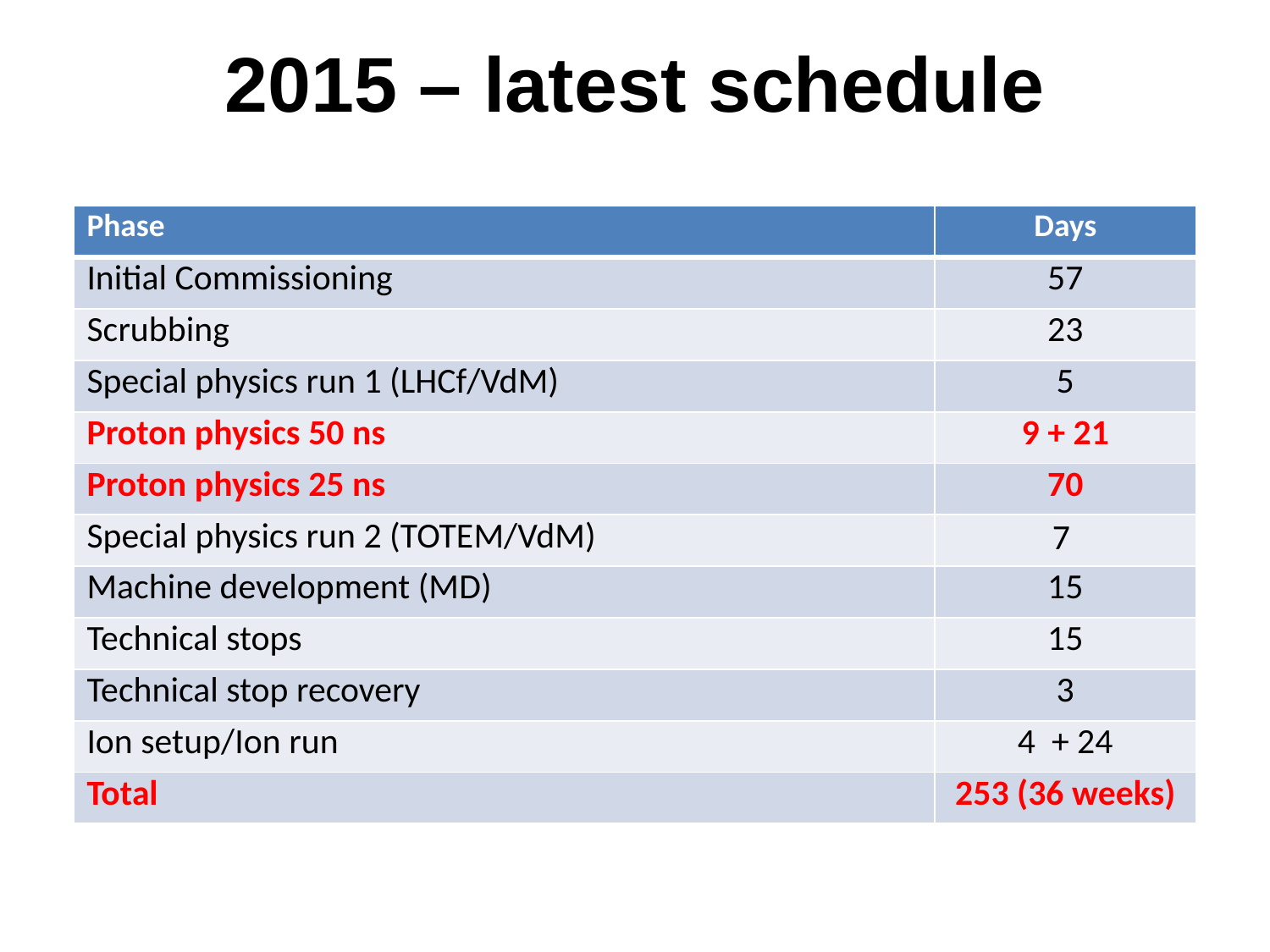

# 2015 – latest schedule
| Phase | Days |
| --- | --- |
| Initial Commissioning | 57 |
| Scrubbing | 23 |
| Special physics run 1 (LHCf/VdM) | 5 |
| Proton physics 50 ns | 9 + 21 |
| Proton physics 25 ns | 70 |
| Special physics run 2 (TOTEM/VdM) | 7 |
| Machine development (MD) | 15 |
| Technical stops | 15 |
| Technical stop recovery | 3 |
| Ion setup/Ion run | 4 + 24 |
| Total | 253 (36 weeks) |